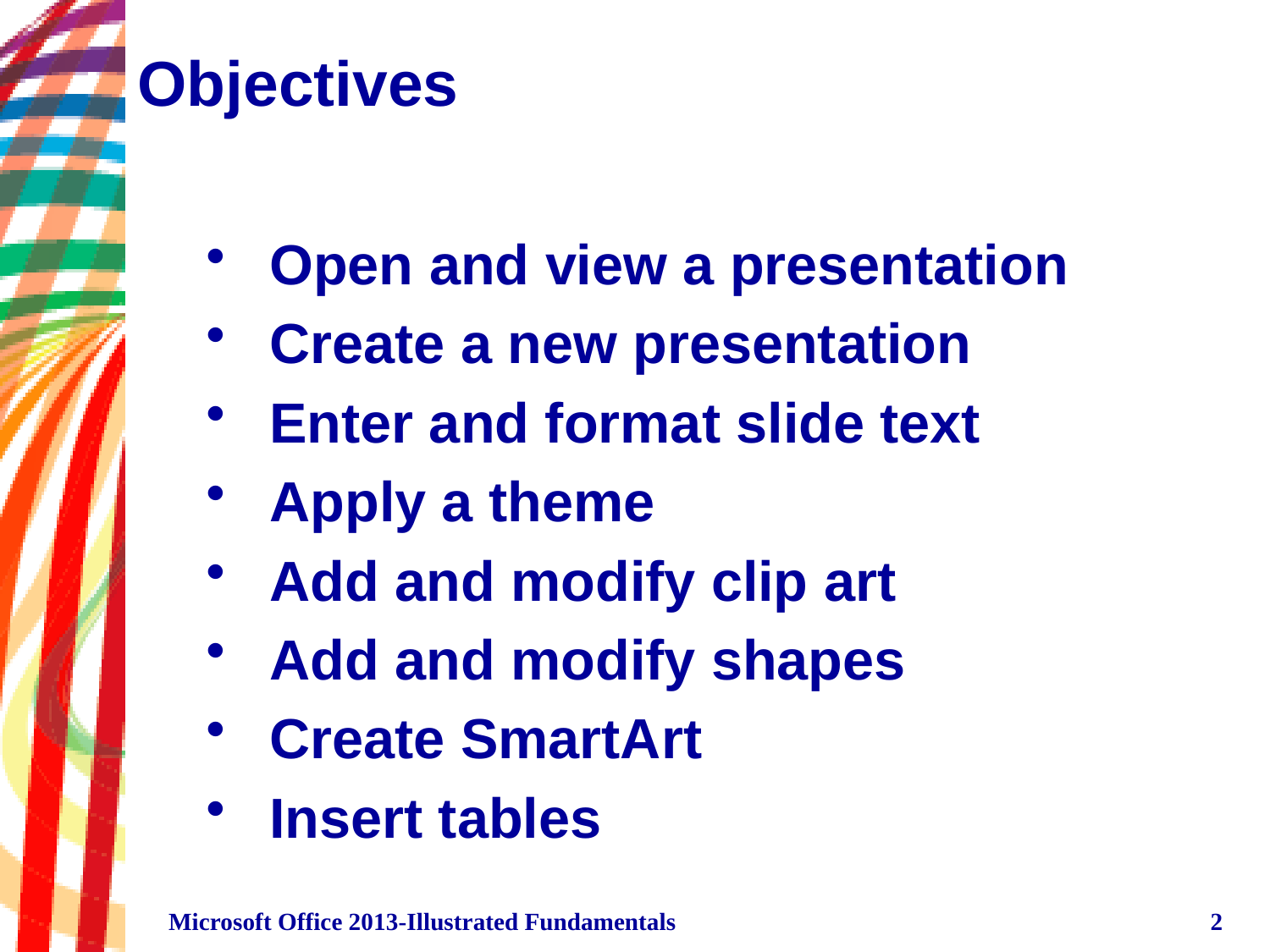

# Objectives
Open and view a presentation
Create a new presentation
Enter and format slide text
Apply a theme
Add and modify clip art
Add and modify shapes
Create SmartArt
Insert tables
Microsoft Office 2013-Illustrated Fundamentals
2